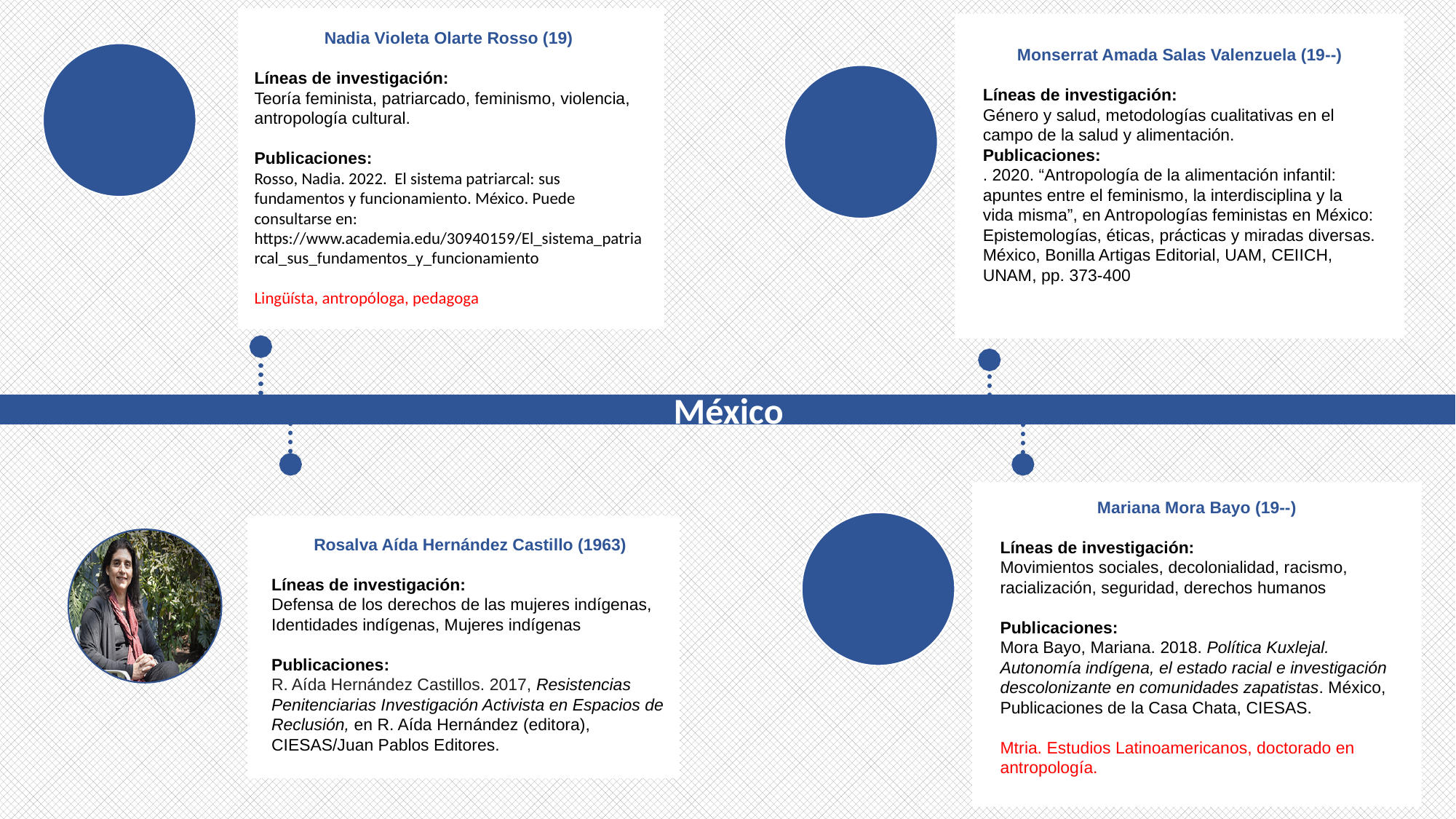

Nadia Violeta Olarte Rosso (19)

Líneas de investigación:
Teoría feminista, patriarcado, feminismo, violencia, antropología cultural.

Publicaciones:
Rosso, Nadia. 2022.  El sistema patriarcal: sus fundamentos y funcionamiento. México. Puede consultarse en: https://www.academia.edu/30940159/El_sistema_patriarcal_sus_fundamentos_y_funcionamiento

Lingüísta, antropóloga, pedagoga
Monserrat Amada Salas Valenzuela (19--)

Líneas de investigación:
Género y salud, metodologías cualitativas en el campo de la salud y alimentación.
Publicaciones:
. 2020. “Antropología de la alimentación infantil: apuntes entre el feminismo, la interdisciplina y la vida misma”, en Antropologías feministas en México: Epistemologías, éticas, prácticas y miradas diversas. México, Bonilla Artigas Editorial, UAM, CEIICH, UNAM, pp. 373-400

México

Mariana Mora Bayo (19--)

Líneas de investigación:
Movimientos sociales, decolonialidad, racismo, racialización, seguridad, derechos humanos

Publicaciones:
Mora Bayo, Mariana. 2018. Política Kuxlejal. Autonomía indígena, el estado racial e investigación descolonizante en comunidades zapatistas. México, Publicaciones de la Casa Chata, CIESAS.

Mtria. Estudios Latinoamericanos, doctorado en antropología.

Rosalva Aída Hernández Castillo (1963)

Líneas de investigación:
Defensa de los derechos de las mujeres indígenas,
Identidades indígenas, Mujeres indígenas

Publicaciones:
R. Aída Hernández Castillos. 2017, Resistencias Penitenciarias Investigación Activista en Espacios de Reclusión, en R. Aída Hernández (editora), CIESAS/Juan Pablos Editores.